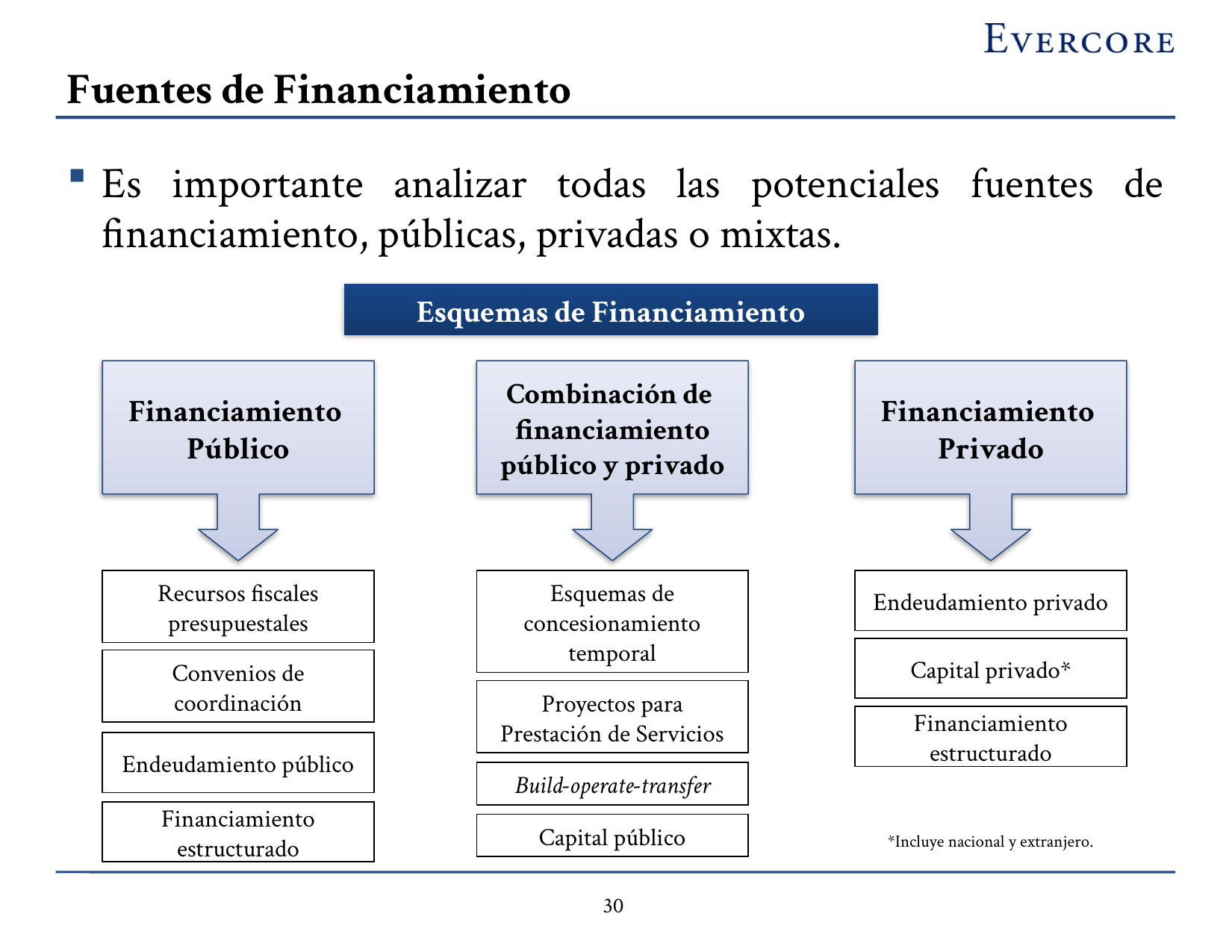

# Fuentes de Financiamiento
Es importante analizar todas las potenciales fuentes de financiamiento, públicas, privadas o mixtas.
Esquemas de Financiamiento
Financiamiento
Público
Combinación de
financiamiento
público y privado
Financiamiento
Privado
Recursos fiscales presupuestales
Esquemas de concesionamiento temporal
Endeudamiento privado
Capital privado*
Convenios de coordinación
Proyectos para Prestación de Servicios
Financiamiento estructurado
Endeudamiento público
Build-operate-transfer
Financiamiento estructurado
Capital público
*Incluye nacional y extranjero.
30